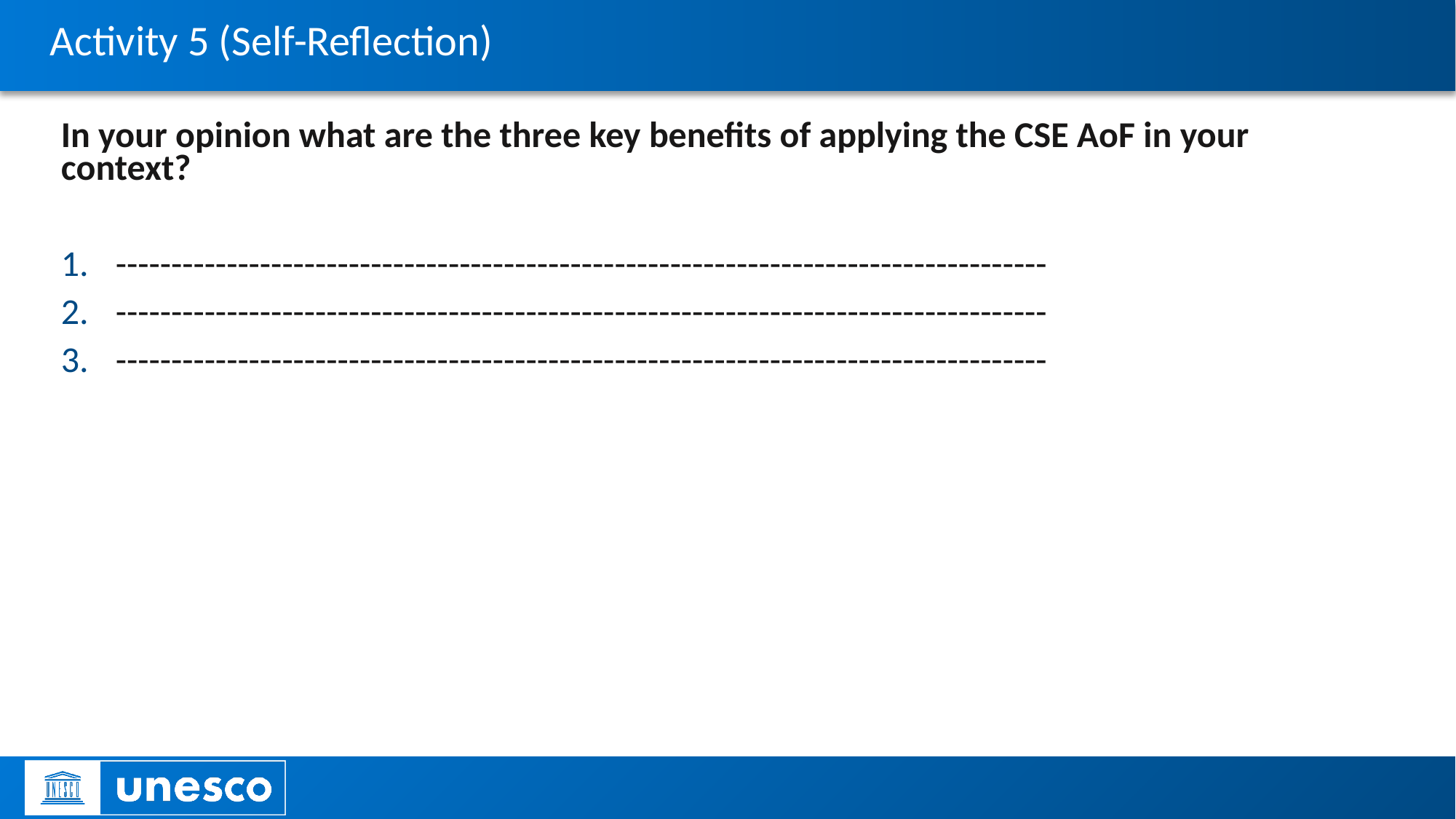

# Activity 5 (Self-Reflection)
In your opinion what are the three key benefits of applying the CSE AoF in your context?

------------------------------------------------------------------------------------
------------------------------------------------------------------------------------
------------------------------------------------------------------------------------